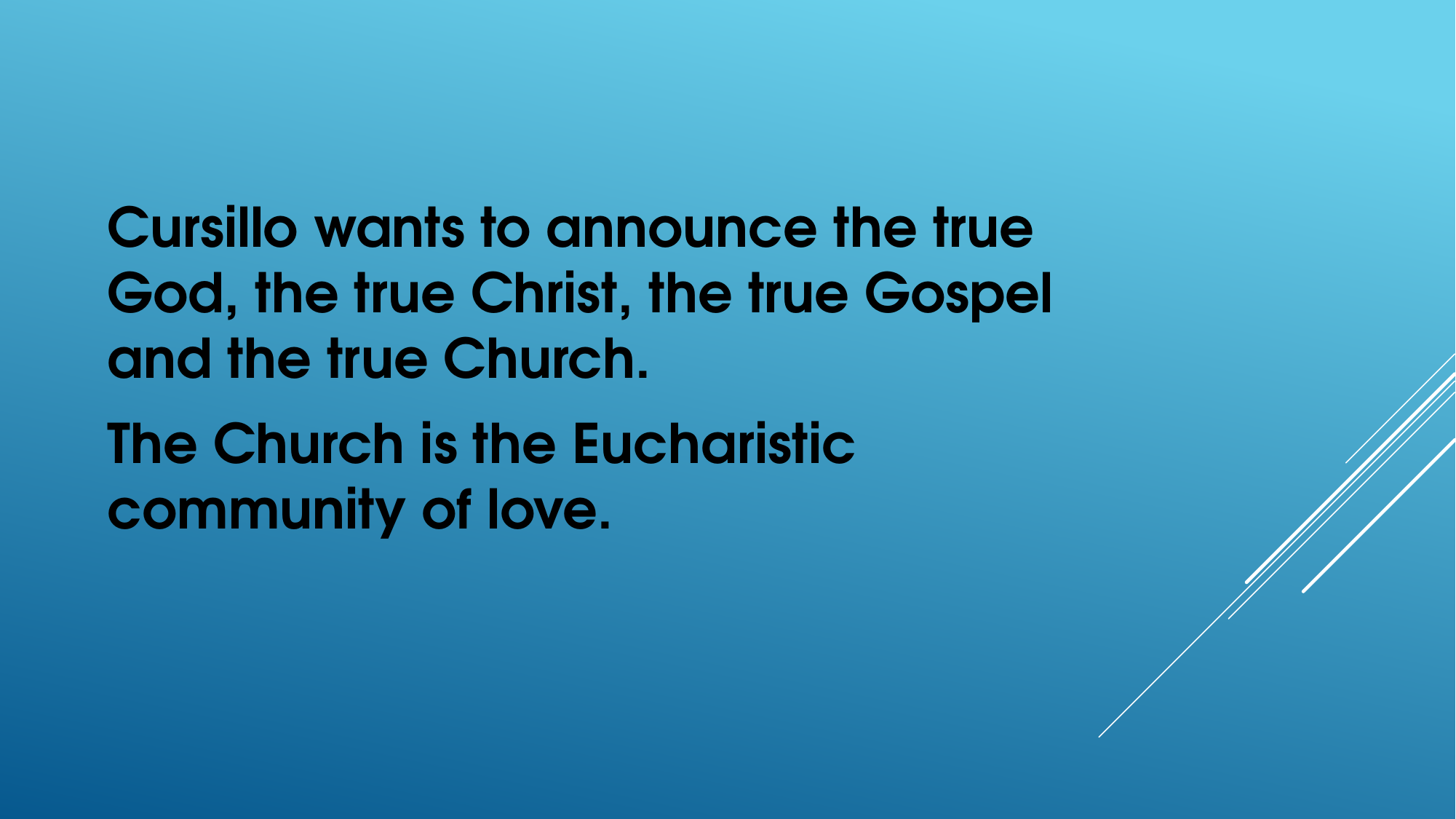

Cursillo wants to announce the true God, the true Christ, the true Gospel and the true Church.
The Church is the Eucharistic community of love.